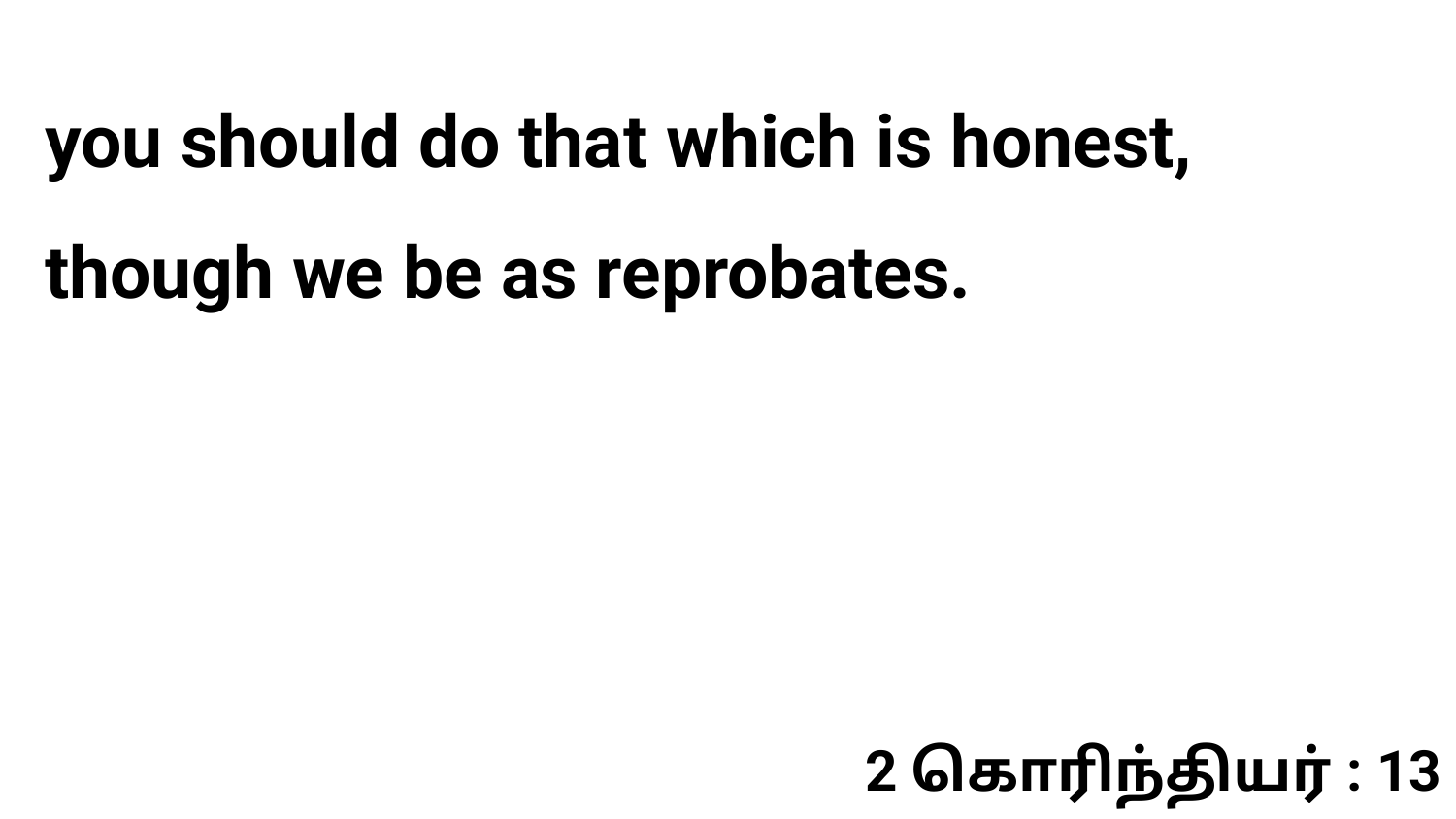

you should do that which is honest, though we be as reprobates.
2 கொரிந்தியர் : 13